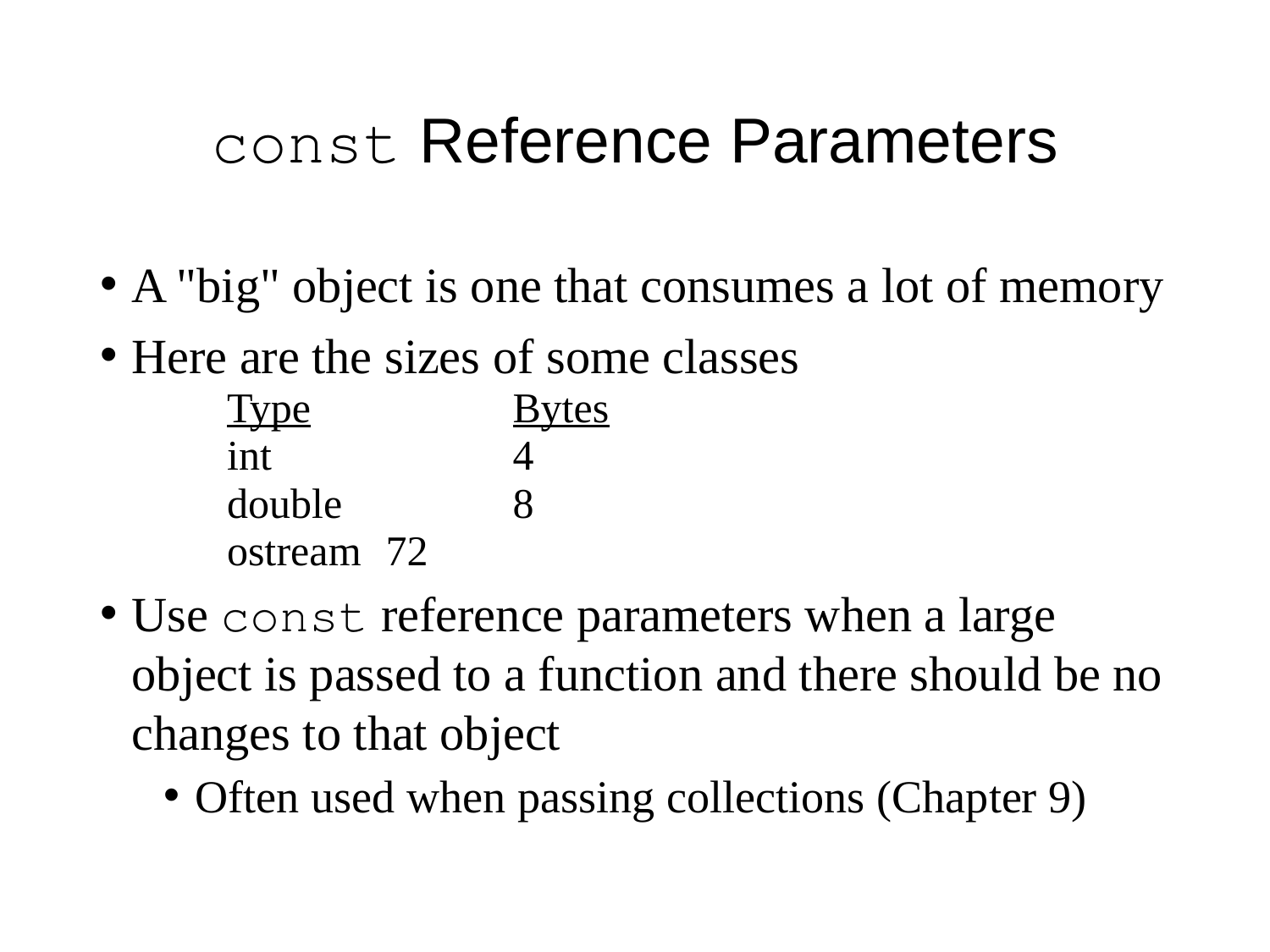

# const Reference Parameters
A "big" object is one that consumes a lot of memory
Here are the sizes of some classes
Type		Bytes
int		4
double		8
ostream	72
Use const reference parameters when a large object is passed to a function and there should be no changes to that object
Often used when passing collections (Chapter 9)